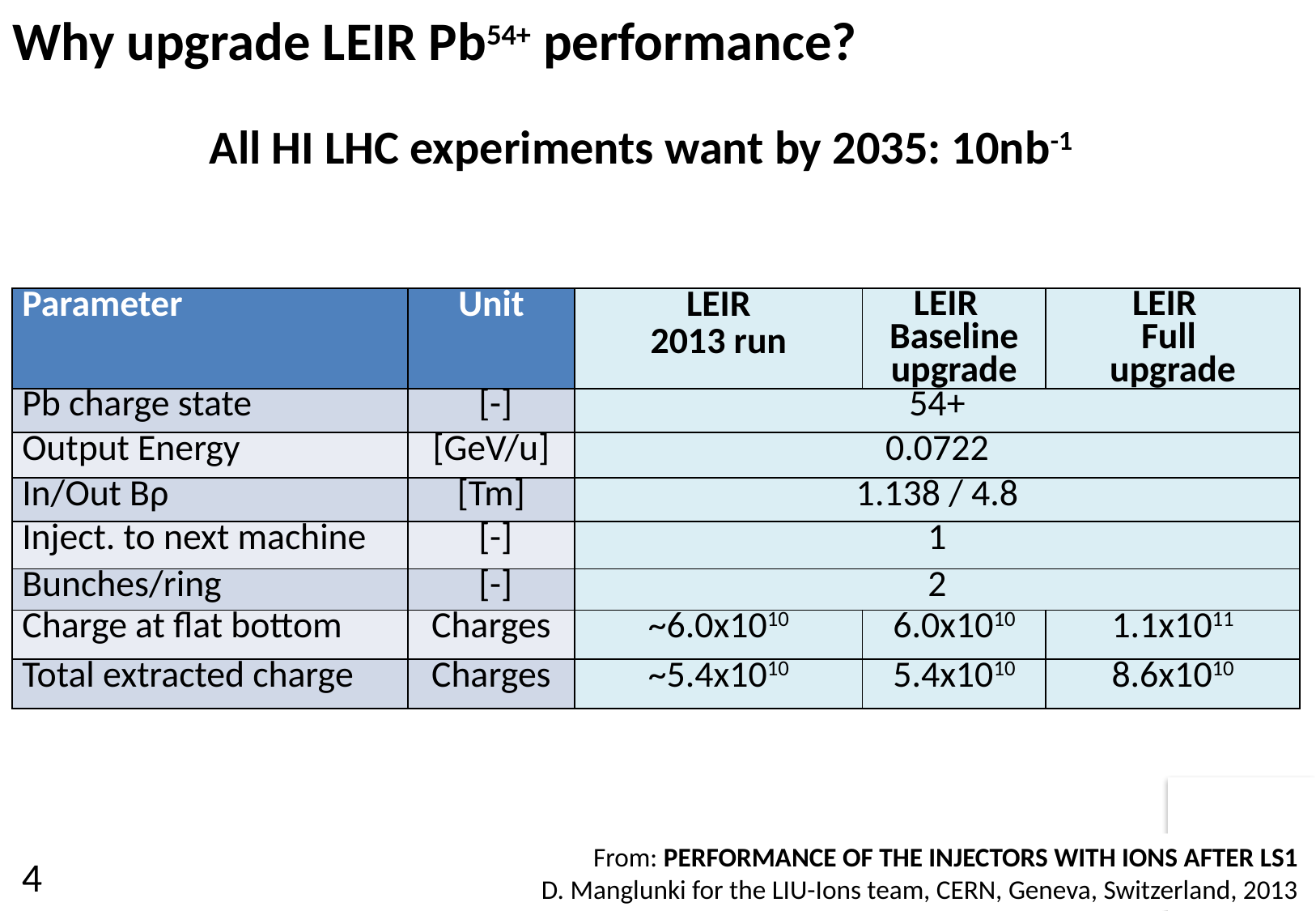

Why upgrade LEIR Pb54+ performance?
All HI LHC experiments want by 2035: 10nb-1
| Parameter | Unit | LEIR 2013 run | LEIR Baseline upgrade | LEIR Full upgrade |
| --- | --- | --- | --- | --- |
| Pb charge state | [-] | 54+ |  |  |
| Output Energy | [GeV/u] | 0.0722 |  |  |
| In/Out Bρ | [Tm] | 1.138 / 4.8 |  |  |
| Inject. to next machine | [-] | 1 |  |  |
| Bunches/ring | [-] | 2 |  |  |
| Charge at flat bottom | Charges | ~6.0x1010 | 6.0x1010 | 1.1x1011 |
| Total extracted charge | Charges | ~5.4x1010 | 5.4x1010 | 8.6x1010 |

From: Performance of the injectors with ions after LS1
D. Manglunki for the LIU-Ions team, CERN, Geneva, Switzerland, 2013